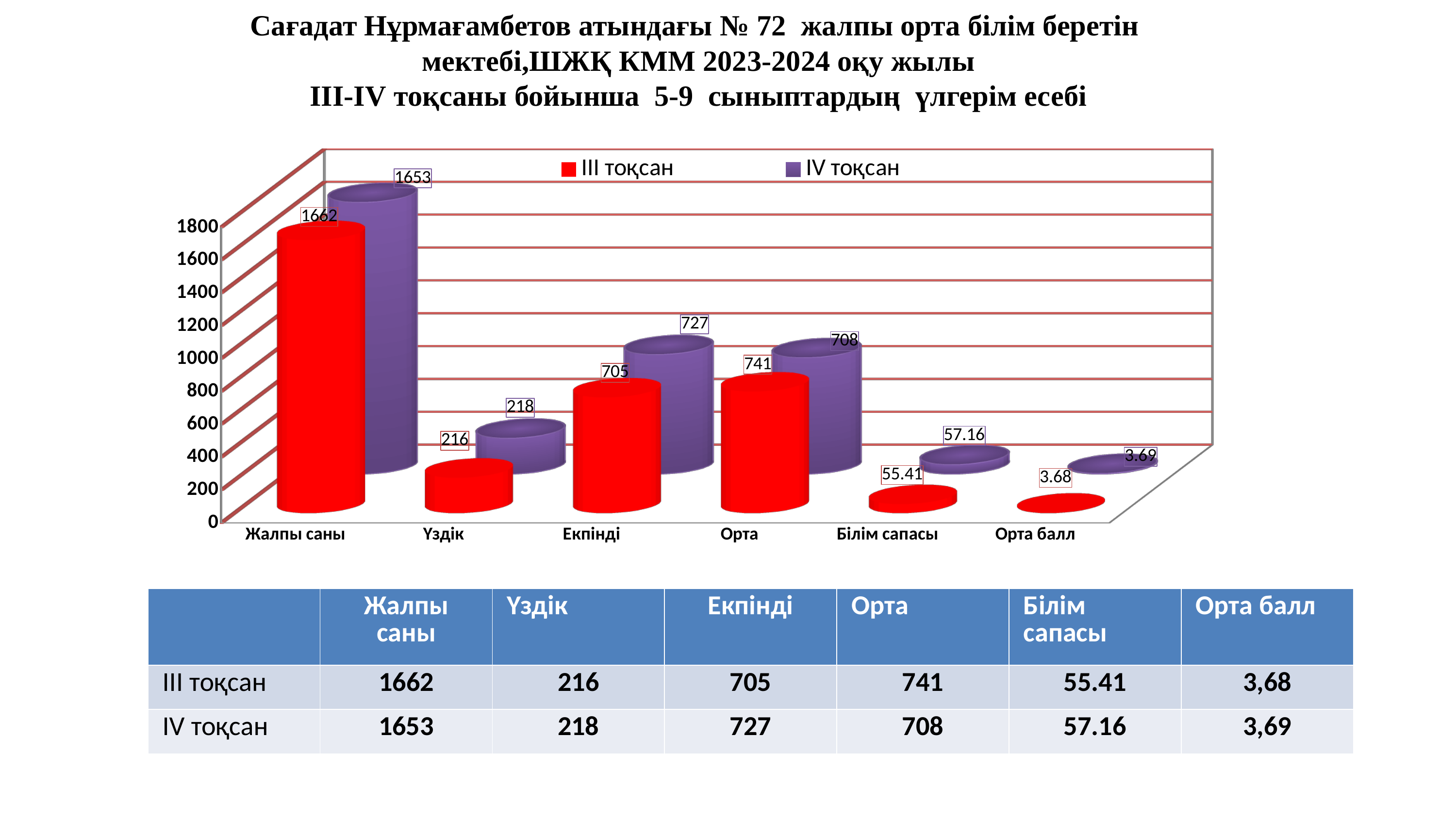

Сағадат Нұрмағамбетов атындағы № 72  жалпы орта білім беретін
мектебі,ШЖҚ КММ 2023-2024 оқу жылы
ІIІ-ІV тоқсаны бойынша  5-9  сыныптардың  үлгерім есебі

[unsupported chart]

|  | Жалпы саны | Үздік | Екпінді | Орта | Білім сапасы | Орта балл |
| --- | --- | --- | --- | --- | --- | --- |
| III тоқсан | 1662 | 216 | 705 | 741 | 55.41 | 3,68 |
| IV тоқсан | 1653 | 218 | 727 | 708 | 57.16 | 3,69 |